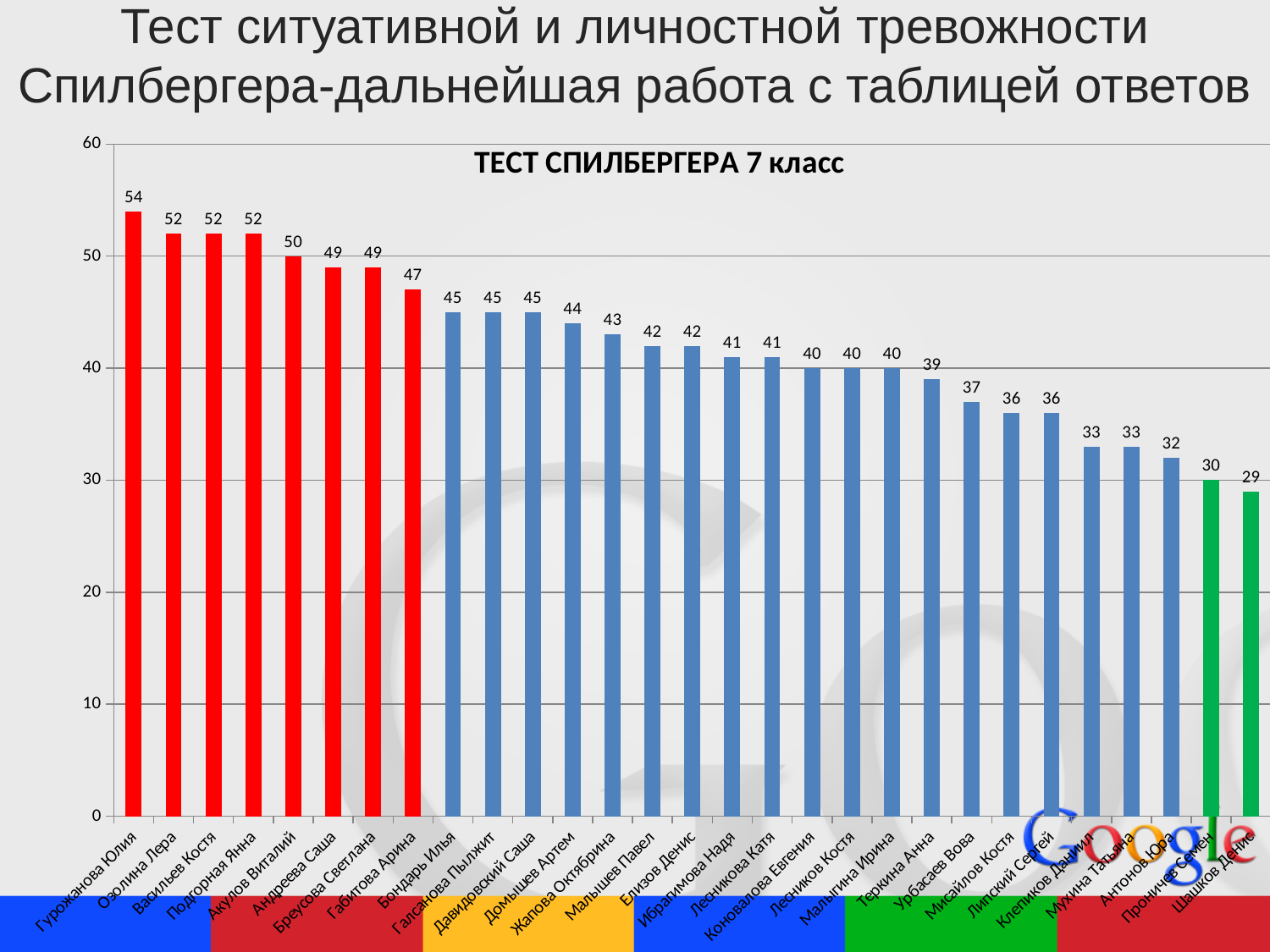

# Тест ситуативной и личностной тревожности Спилбергера-дальнейшая работа с таблицей ответов

### Chart: ТЕСТ СПИЛБЕРГЕРА 7 класс

| Category |  |
|---|---|
| Гурожанова Юлия | 54.0 |
| Озолина Лера | 52.0 |
| Васильев Костя | 52.0 |
| Подгорная Янна | 52.0 |
| Акулов Виталий | 50.0 |
| Андреева Саша | 49.0 |
| Бреусова Светлана | 49.0 |
| Габитова Арина | 47.0 |
| Бондарь Илья | 45.0 |
| Галсанова Пылжит | 45.0 |
| Давидовский Саша | 45.0 |
| Домышев Артем | 44.0 |
| Жапова Октябрина | 43.0 |
| Малышев Павел | 42.0 |
| Елизов Денис | 42.0 |
| Ибрагимова Надя | 41.0 |
| Лесникова Катя | 41.0 |
| Коновалова Евгения | 40.0 |
| Лесников Костя | 40.0 |
| Малыгина Ирина | 40.0 |
| Теркина Анна | 39.0 |
| Урбасаев Вова | 37.0 |
| Мисайлов Костя | 36.0 |
| Липский Сергей | 36.0 |
| Клепиков Даниил | 33.0 |
| Мухина Татьяна | 33.0 |
| Антонов Юра | 32.0 |
| Проничев Семен | 30.0 |
| Шашков Денис | 29.0 |